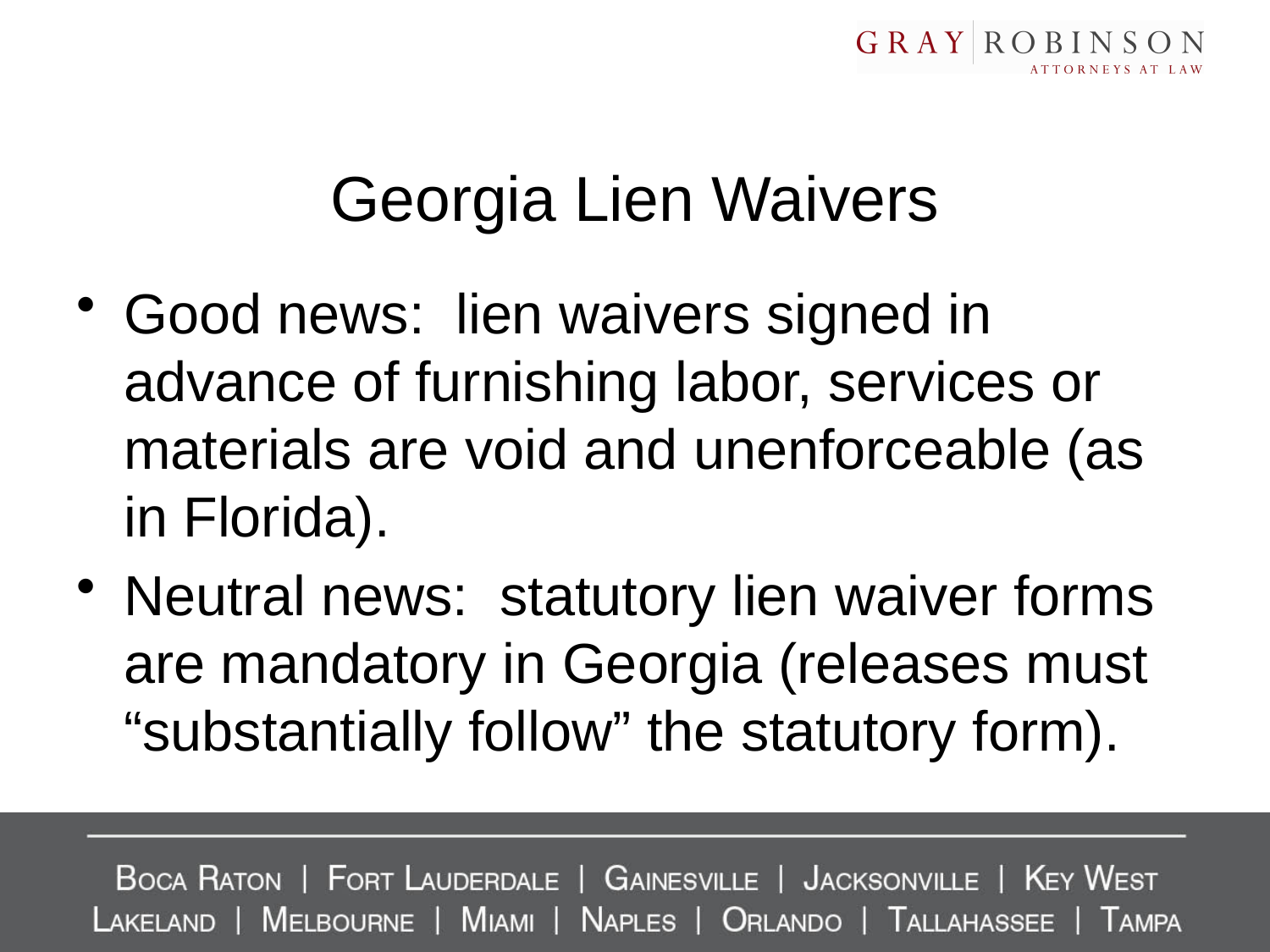

# Georgia Lien Waivers
Good news:  lien waivers signed in advance of furnishing labor, services or materials are void and unenforceable (as in Florida).
Neutral news:  statutory lien waiver forms are mandatory in Georgia (releases must “substantially follow” the statutory form).